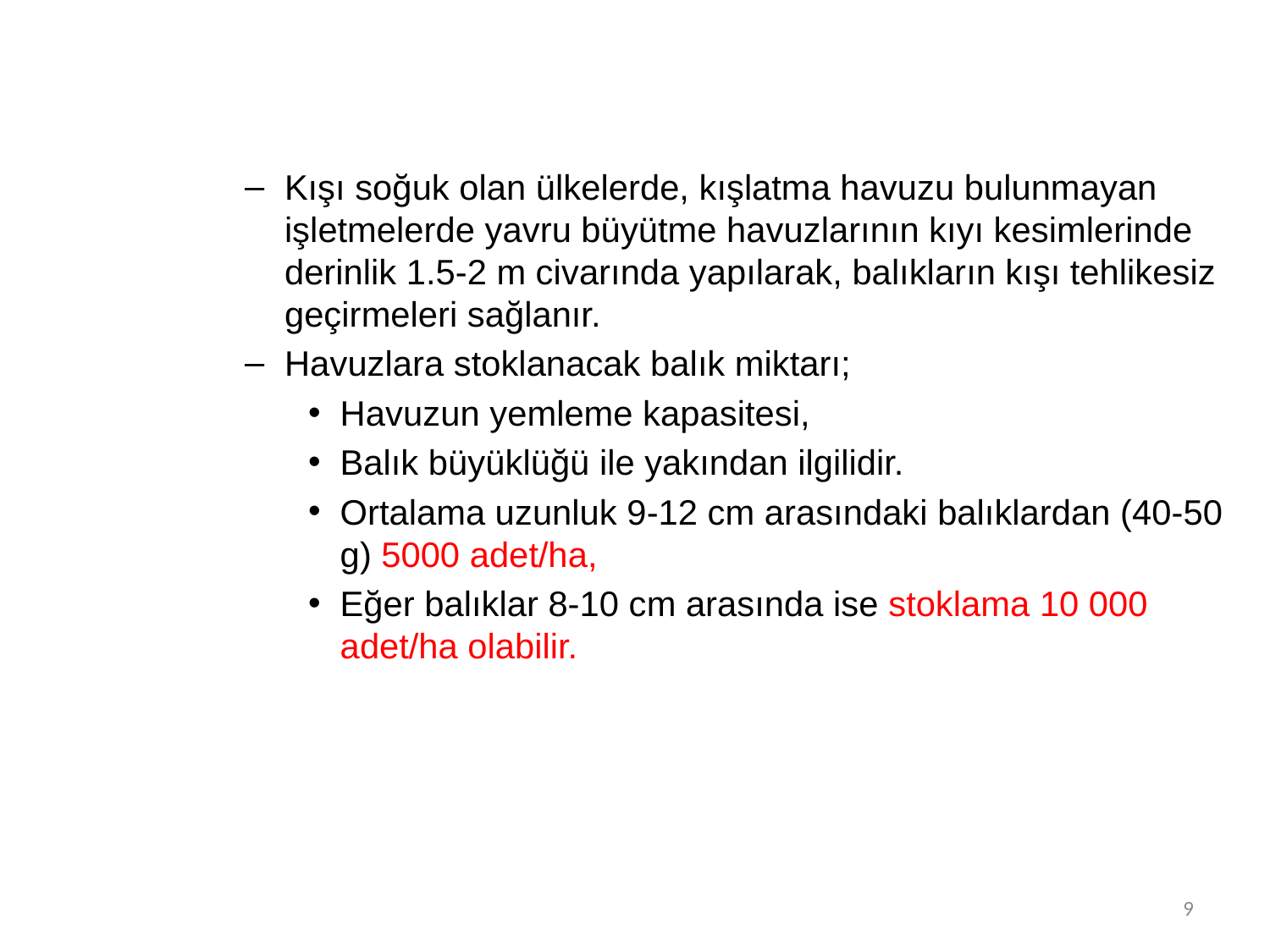

Kışı soğuk olan ülkelerde, kışlatma havuzu bulunmayan işletmelerde yavru büyütme havuzlarının kıyı kesimlerinde derinlik 1.5-2 m civarında yapılarak, balıkların kışı tehlikesiz geçirmeleri sağlanır.
Havuzlara stoklanacak balık miktarı;
Havuzun yemleme kapasitesi,
Balık büyüklüğü ile yakından ilgilidir.
Ortalama uzunluk 9-12 cm arasındaki balıklardan (40-50 g) 5000 adet/ha,
Eğer balıklar 8-10 cm arasında ise stoklama 10 000 adet/ha olabilir.

9